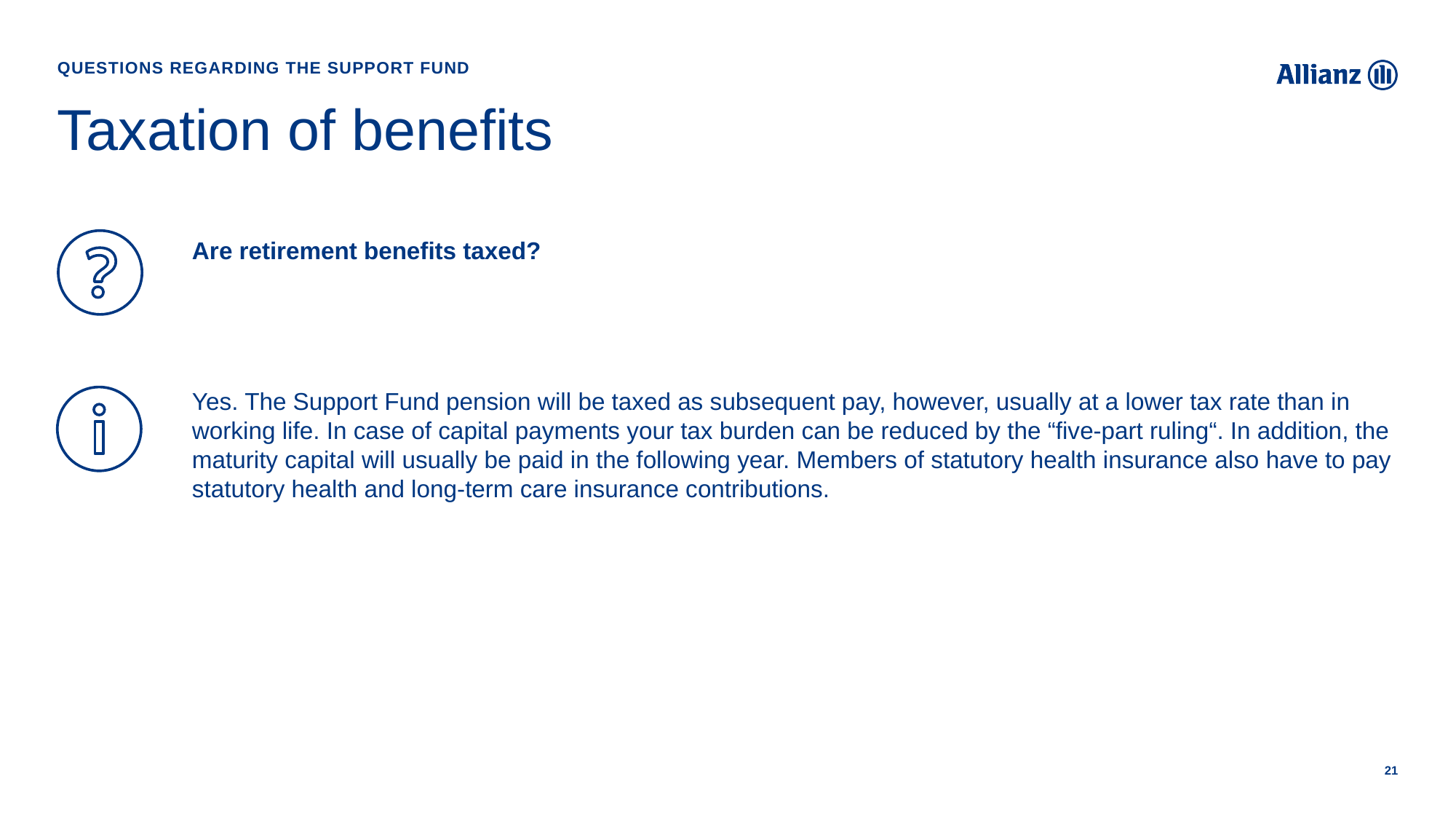

Questions regarding the Support Fund
# Taxation of benefits

Are retirement benefits taxed?

Yes. The Support Fund pension will be taxed as subsequent pay, however, usually at a lower tax rate than in working life. In case of capital payments your tax burden can be reduced by the “five-part ruling“. In addition, the maturity capital will usually be paid in the following year. Members of statutory health insurance also have to pay statutory health and long-term care insurance contributions.

21